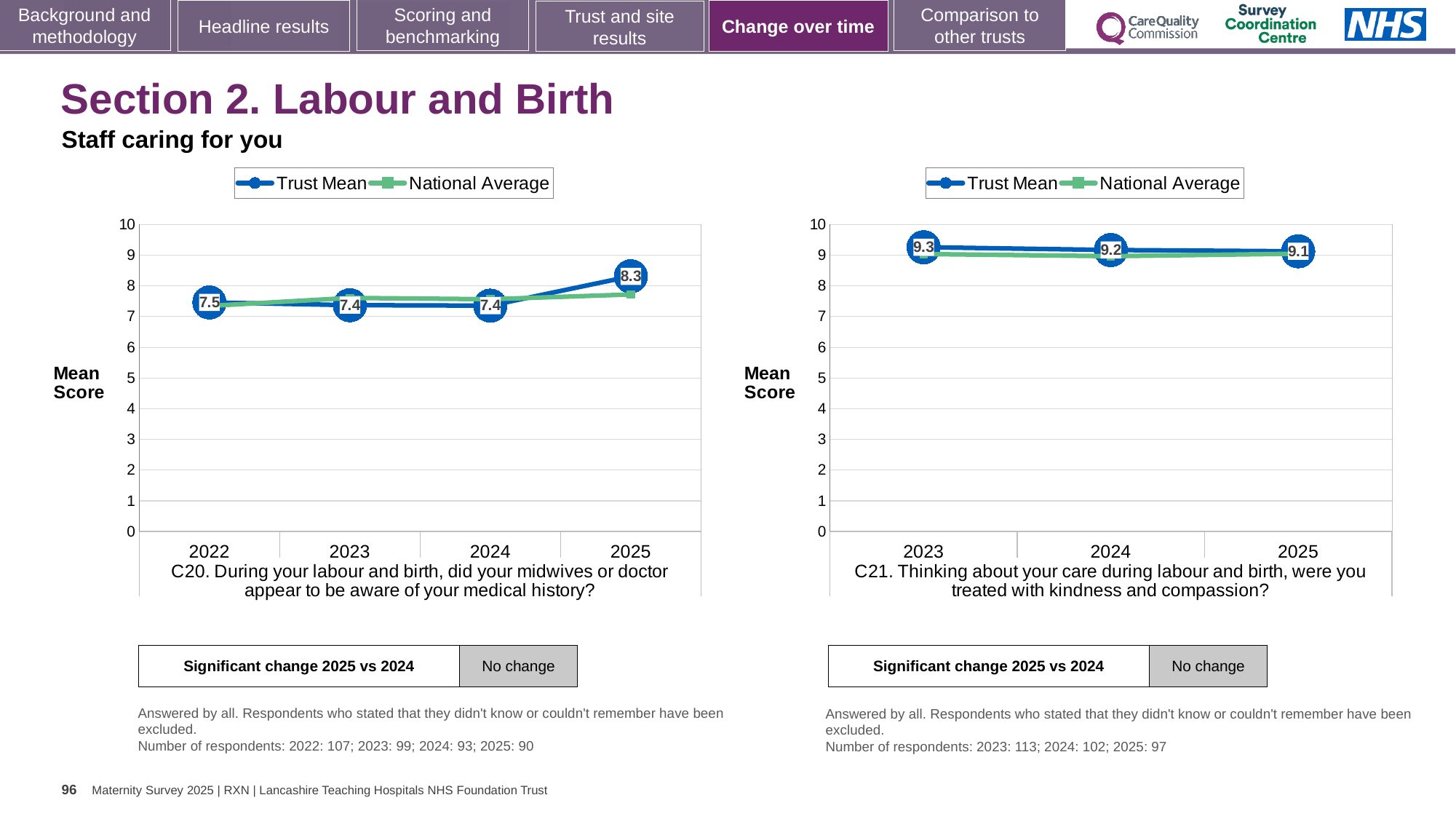

# Section 2. Labour and Birth
Staff caring for you

### Chart

| Category | Trust Mean | National Average |
|---|---|---|
| 2022 | 7.460368871354826 | 7.346653180954848 |
| 2023 | 7.37083486226448 | 7.606904854114396 |
| 2024 | 7.355704394232923 | 7.564923219461404 |
| 2025 | 8.311647918066488 | 7.720061094115055 |

### Chart

| Category | Trust Mean | National Average |
|---|---|---|
| 2023 | 9.256953246293184 | 9.034909252920883 |
| 2024 | 9.166135922416336 | 8.964978293056308 |
| 2025 | 9.124850659934392 | 9.045707248192983 |
| Significant change 2025 vs 2024 | No change |
| --- | --- |
| Significant change 2025 vs 2024 | No change |
| --- | --- |
Answered by all. Respondents who stated that they didn't know or couldn't remember have been excluded.
Number of respondents: 2022: 107; 2023: 99; 2024: 93; 2025: 90
Answered by all. Respondents who stated that they didn't know or couldn't remember have been excluded.
Number of respondents: 2023: 113; 2024: 102; 2025: 97
96